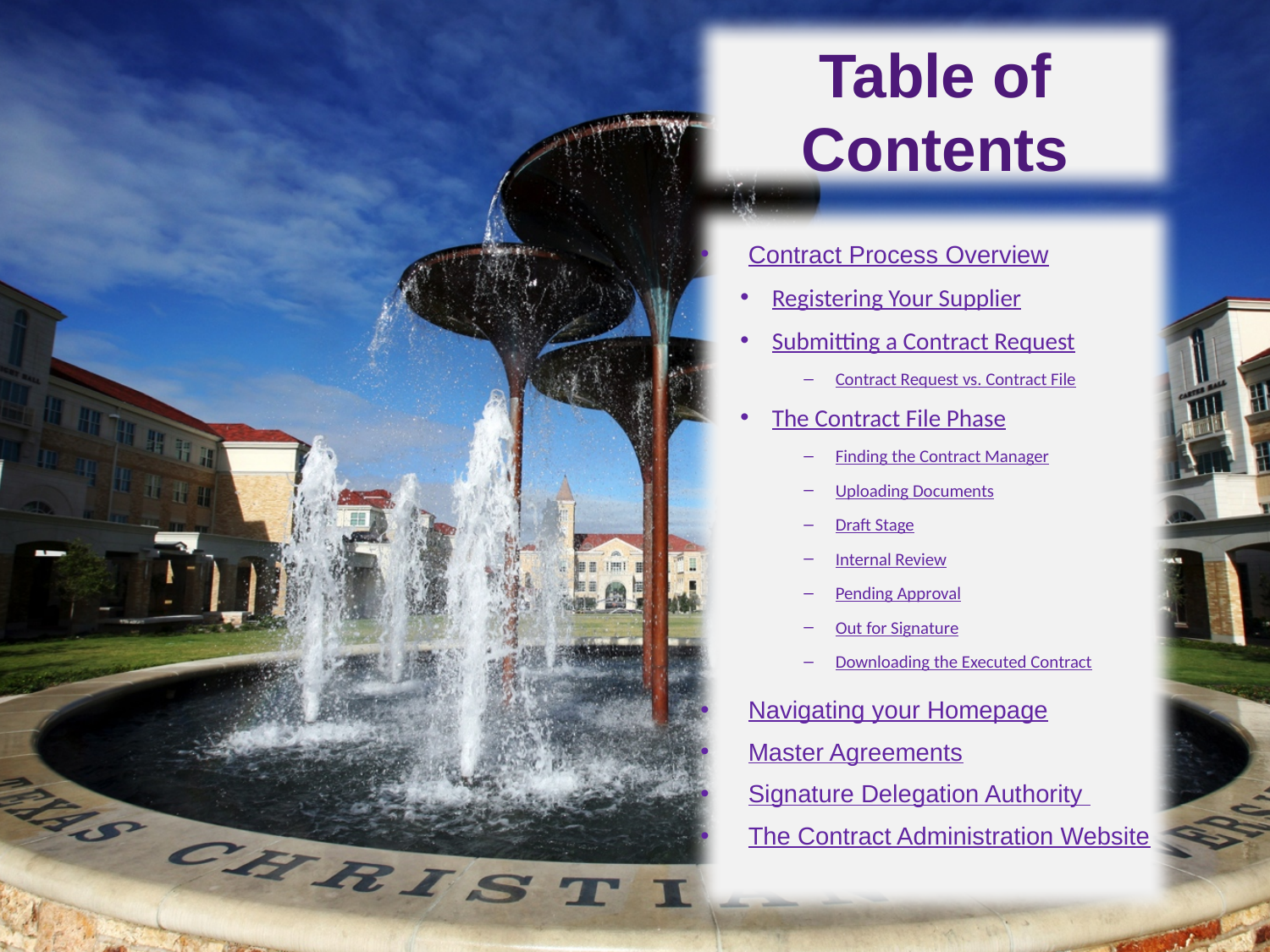

Table of Contents

Contract Process Overview
Registering Your Supplier
Submitting a Contract Request
Contract Request vs. Contract File
The Contract File Phase
Finding the Contract Manager
Uploading Documents
Draft Stage
Internal Review
Pending Approval
Out for Signature
Downloading the Executed Contract

Navigating your Homepage

Master Agreements

Signature Delegation Authority

The Contract Administration Website